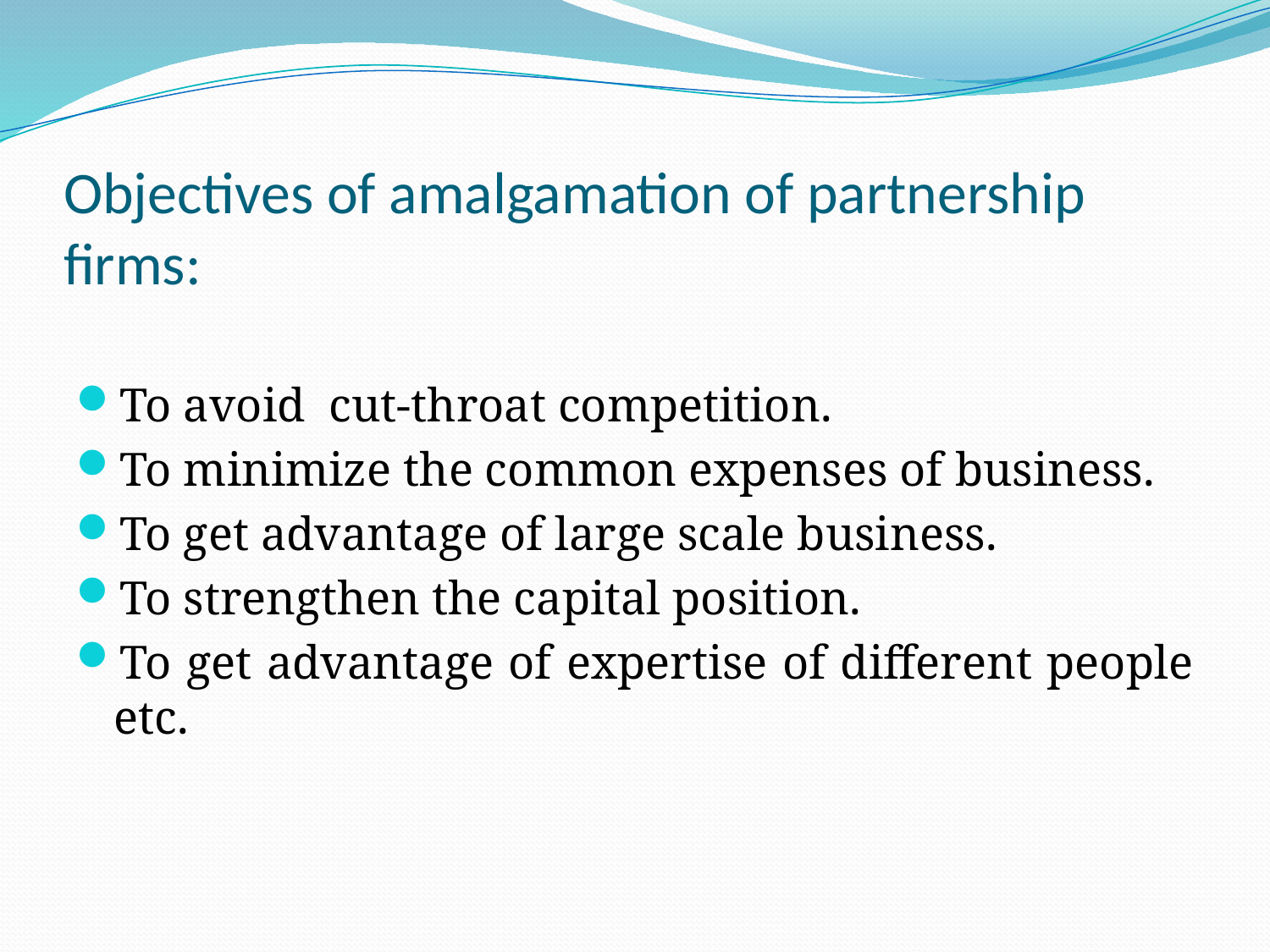

# Objectives of amalgamation of partnership firms:
To avoid  cut-throat competition.
To minimize the common expenses of business.
To get advantage of large scale business.
To strengthen the capital position.
To get advantage of expertise of different people etc.